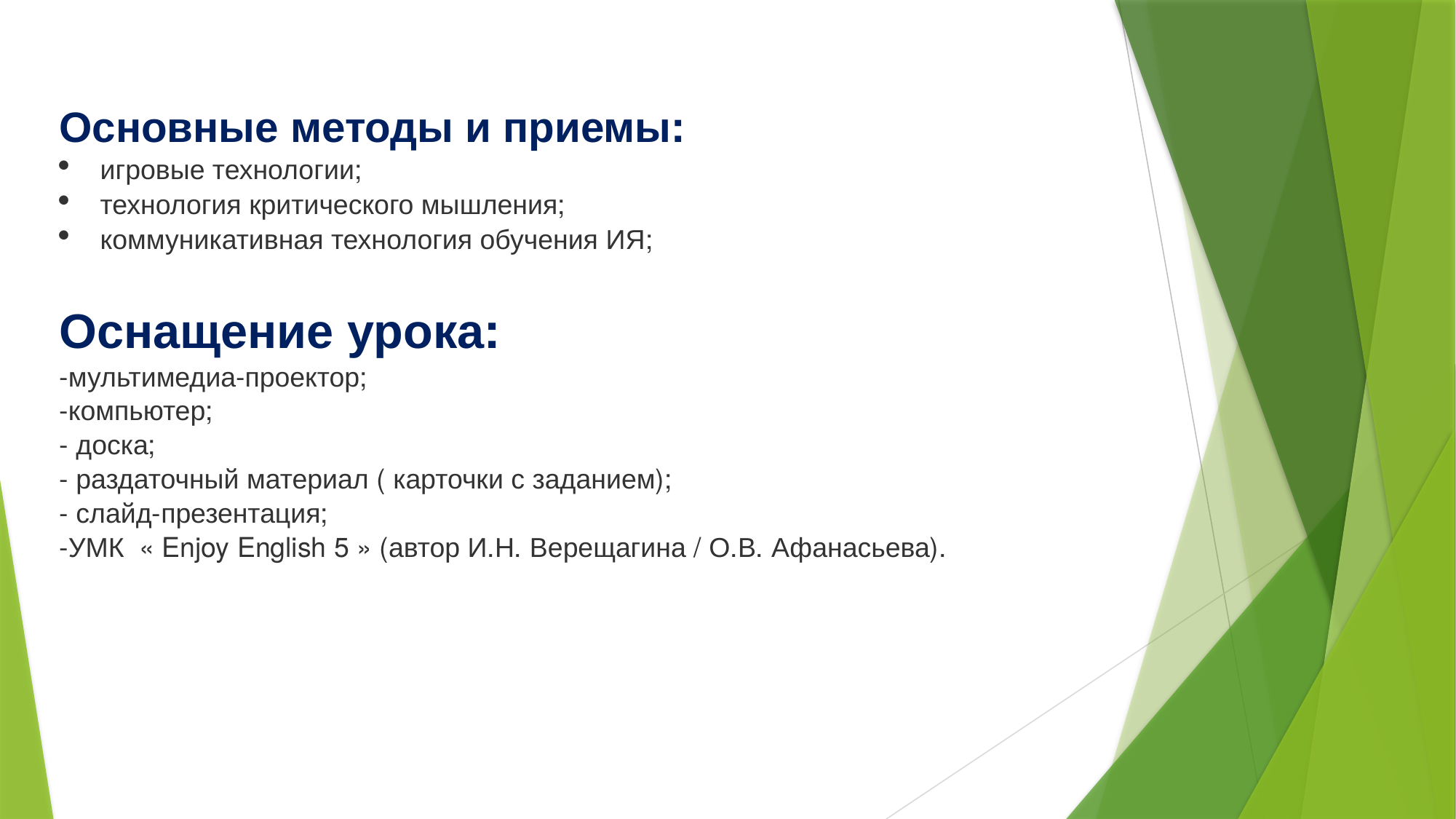

Основные методы и приемы:
игровые технологии;
технология критического мышления;
коммуникативная технология обучения ИЯ;

Оснащение урока:
-мультимедиа-проектор;
-компьютер;
- доска;
- раздаточный материал ( карточки с заданием);
- слайд-презентация;
-УМК  « Enjoy English 5 » (автор И.Н. Верещагина / О.В. Афанасьева).